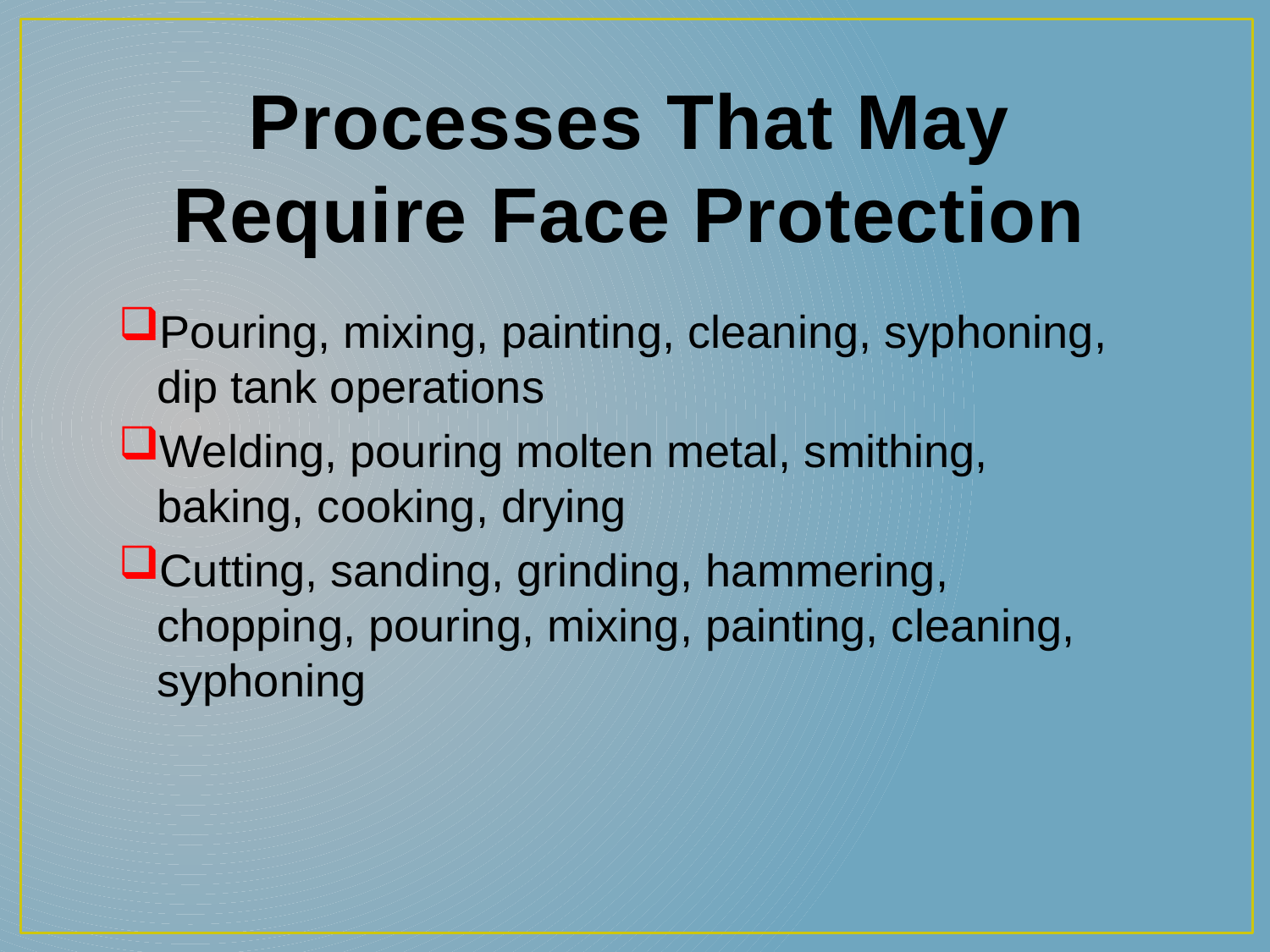

# Processes That May Require Face Protection
Pouring, mixing, painting, cleaning, syphoning, dip tank operations
Welding, pouring molten metal, smithing, baking, cooking, drying
Cutting, sanding, grinding, hammering, chopping, pouring, mixing, painting, cleaning, syphoning